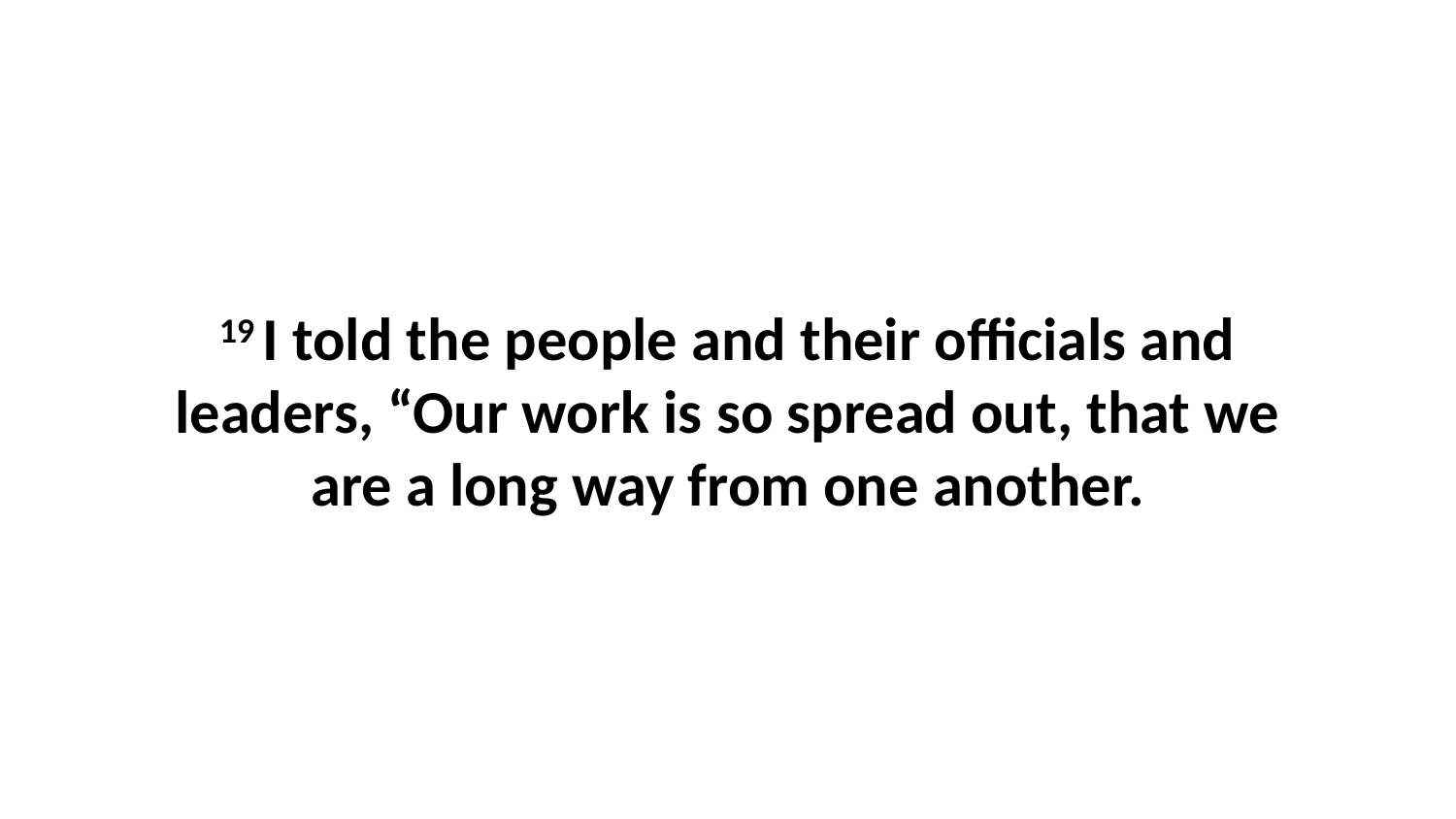

19 I told the people and their officials and leaders, “Our work is so spread out, that we are a long way from one another.